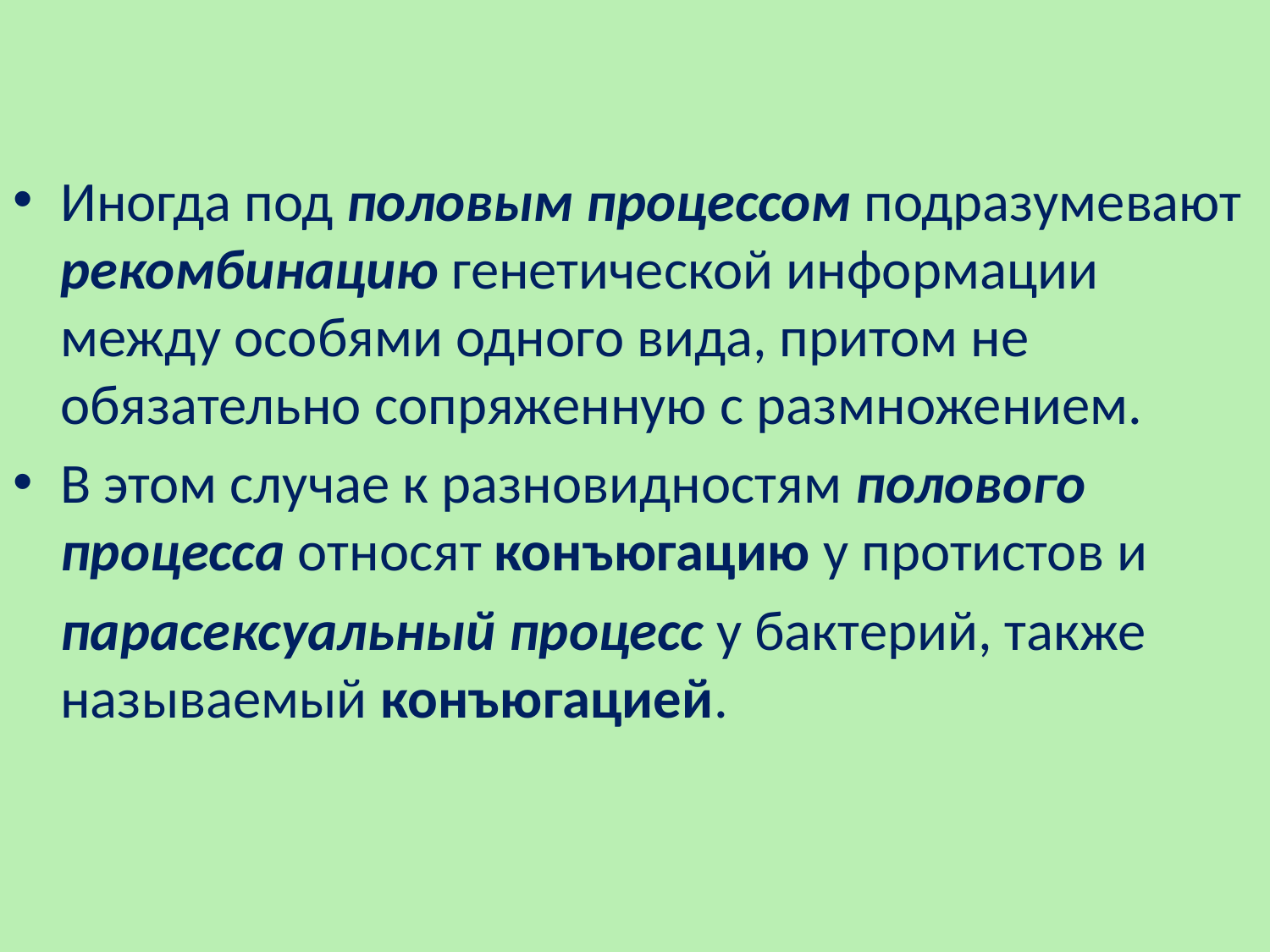

Иногда под половым процессом подразумевают рекомбинацию генетической информации между особями одного вида, притом не обязательно сопряженную с размножением.
В этом случае к разновидностям полового процесса относят конъюгацию у протистов и
	парасексуальный процесс у бактерий, также называемый конъюгацией.